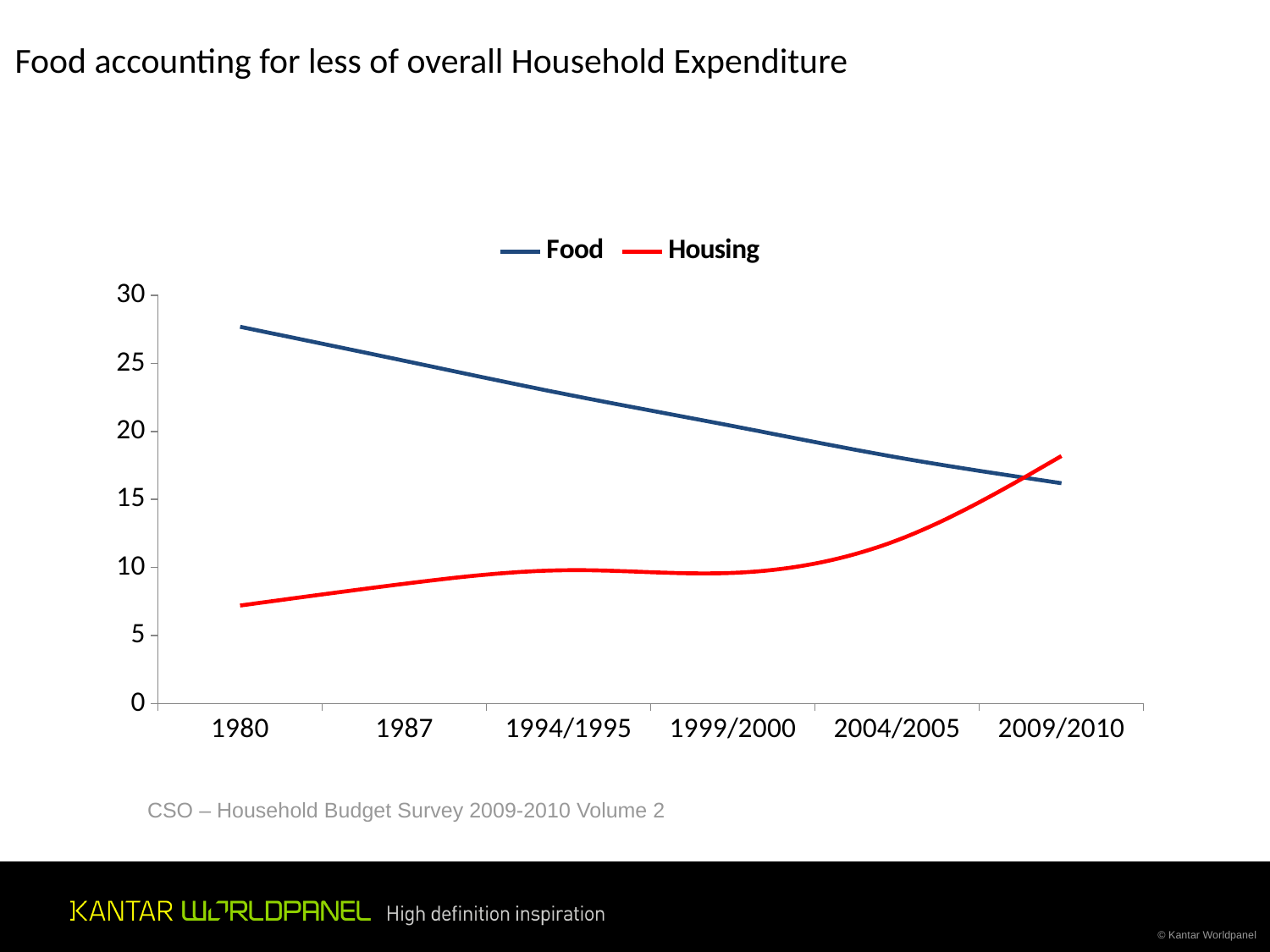

# Food accounting for less of overall Household Expenditure

### Chart

| Category | Food | Housing |
|---|---|---|
| 1980 | 27.7 | 7.2 |
| 1987 | 25.2 | 8.8 |
| 1994/1995 | 22.7 | 9.8 |
| 1999/2000 | 20.4 | 9.6 |
| 2004/2005 | 18.1 | 12.0 |
| 2009/2010 | 16.2 | 18.2 |
CSO – Household Budget Survey 2009-2010 Volume 2